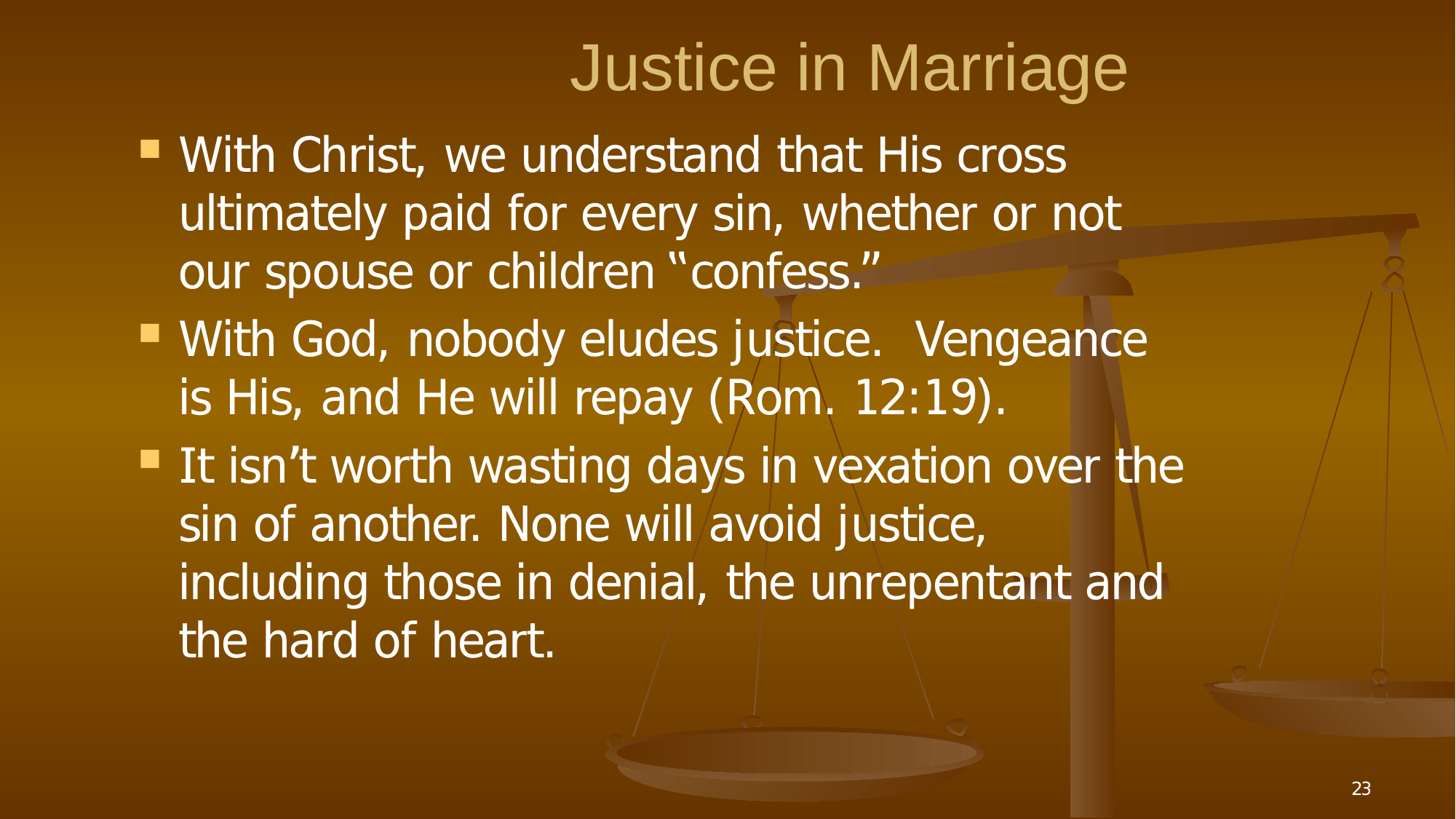

# Justice in Marriage
With Christ, we understand that His cross ultimately paid for every sin, whether or not our spouse or children “confess.”
With God, nobody eludes justice.  Vengeance is His, and He will repay (Rom. 12:19).
It isn’t worth wasting days in vexation over the sin of another. None will avoid justice, including those in denial, the unrepentant and the hard of heart.
23